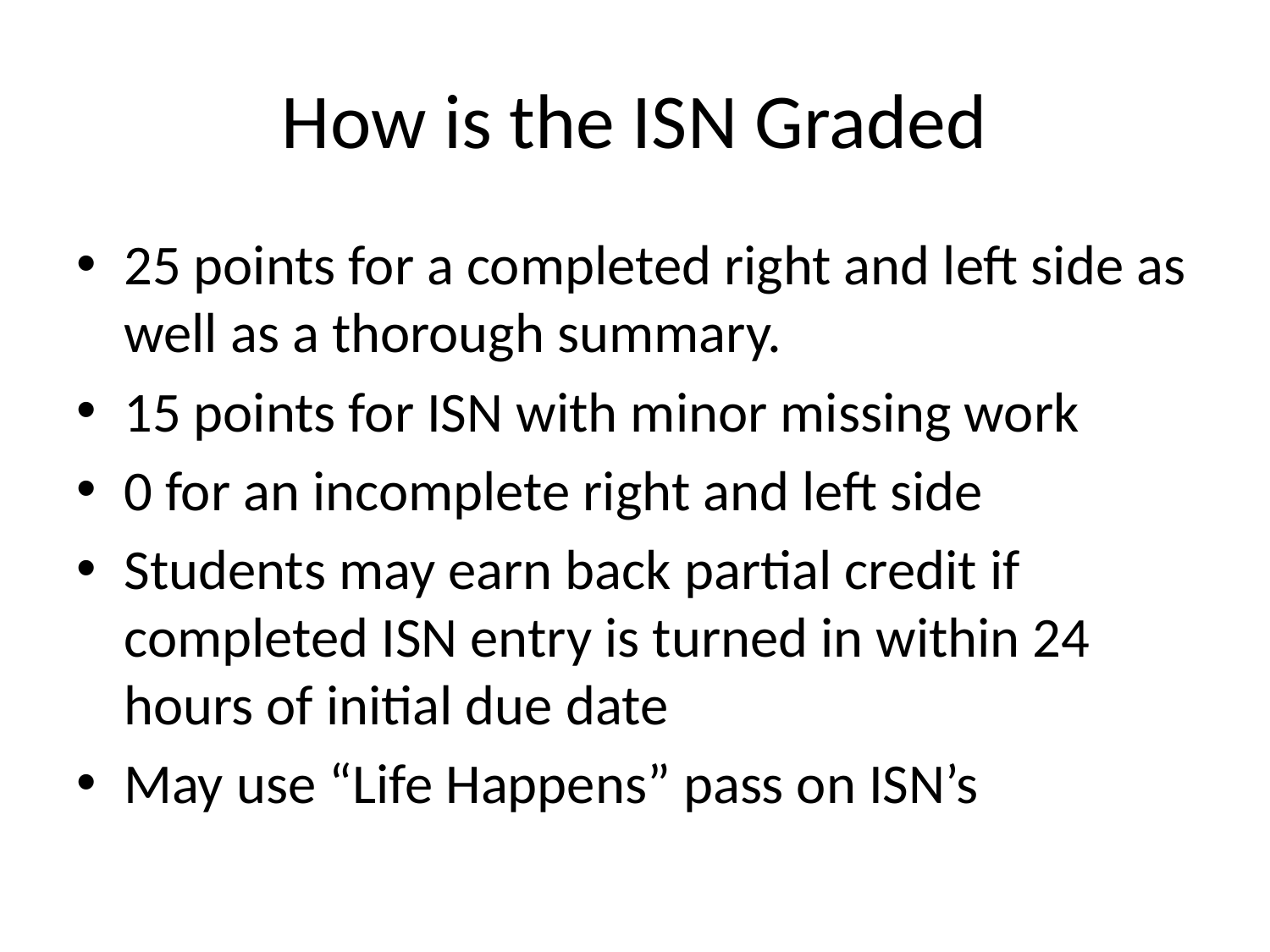

# How is the ISN Graded
25 points for a completed right and left side as well as a thorough summary.
15 points for ISN with minor missing work
0 for an incomplete right and left side
Students may earn back partial credit if completed ISN entry is turned in within 24 hours of initial due date
May use “Life Happens” pass on ISN’s